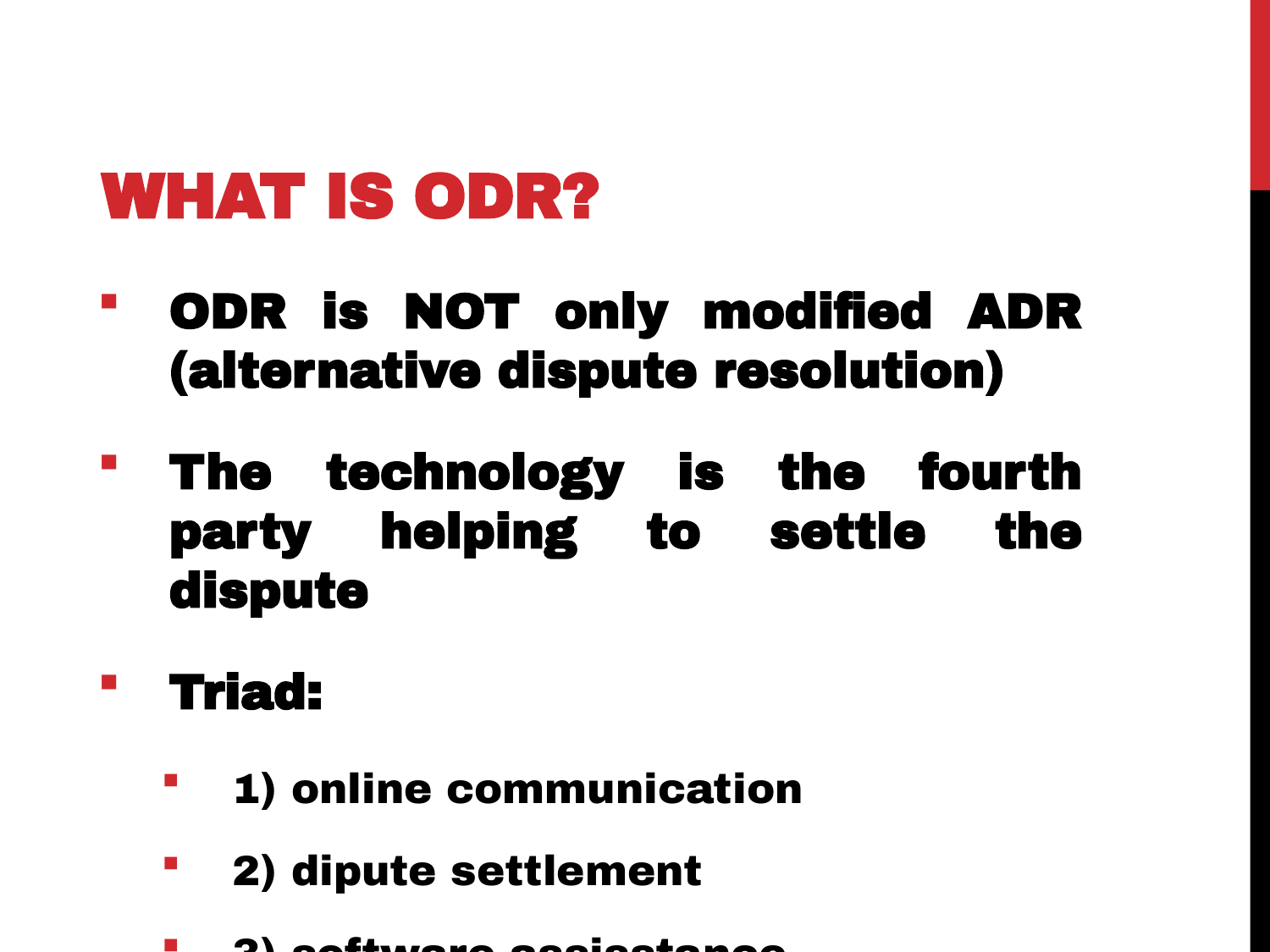

What is ODR?

ODR is NOT only modified ADR (alternative dispute resolution)
The technology is the fourth party helping to settle the dispute
Triad:
1) online communication
2) dipute settlement
3) software assisstance